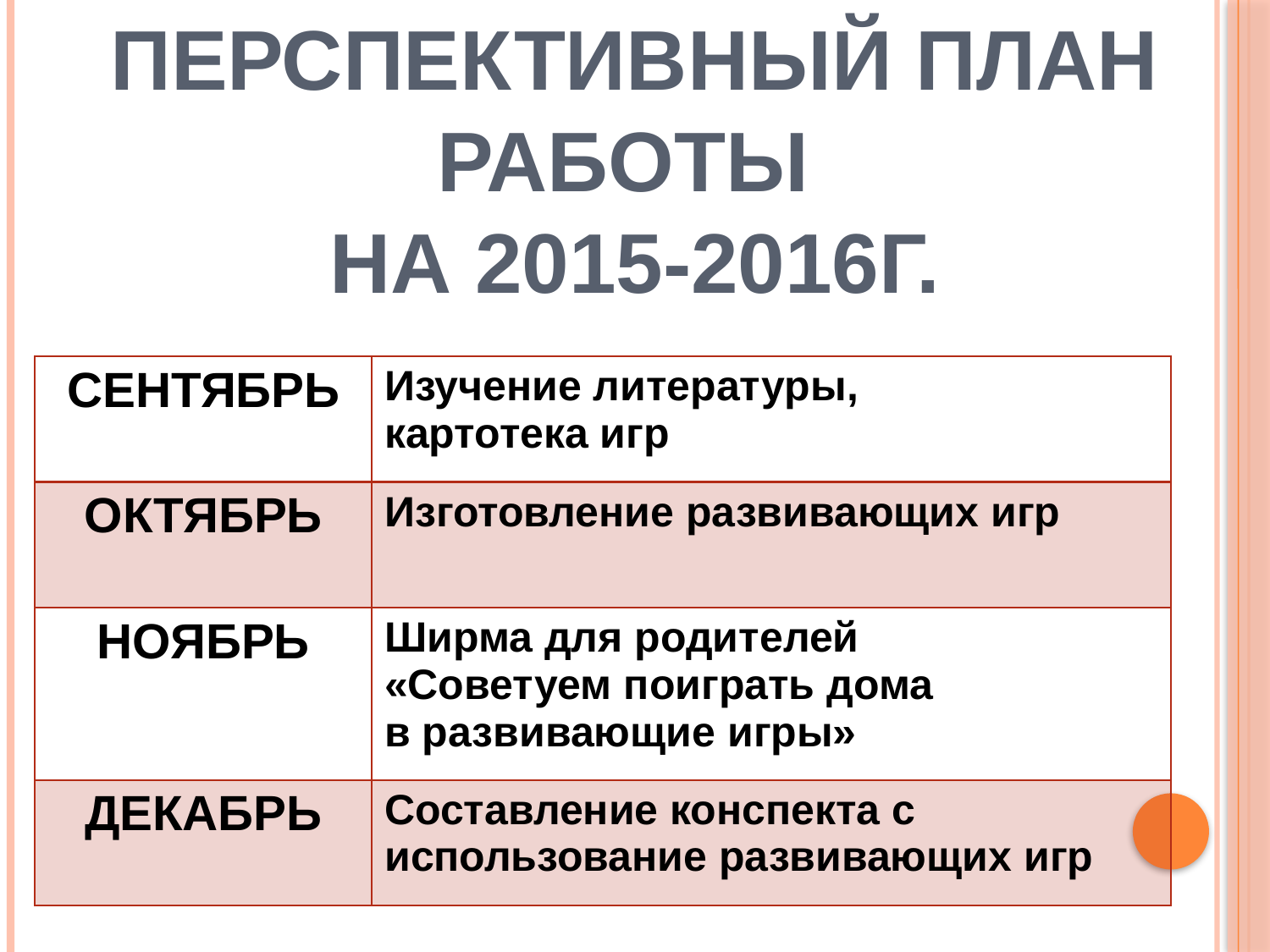

# ПЕРСПЕКТИВНЫЙ ПЛАН РАБОТЫ НА 2015-2016Г.
| СЕНТЯБРЬ | Изучение литературы, картотека игр |
| --- | --- |
| ОКТЯБРЬ | Изготовление развивающих игр |
| НОЯБРЬ | Ширма для родителей «Советуем поиграть дома в развивающие игры» |
| ДЕКАБРЬ | Составление конспекта с использование развивающих игр |